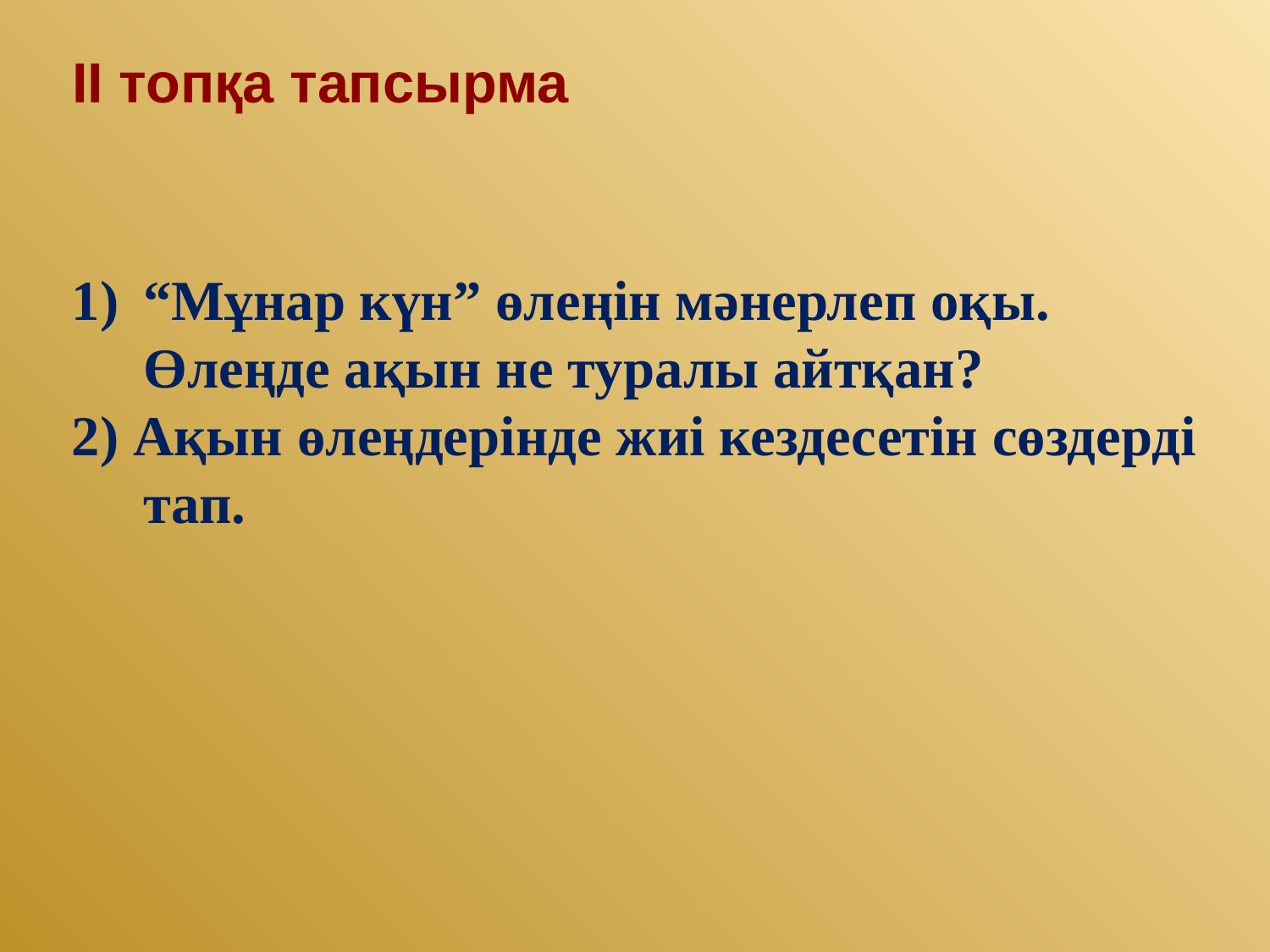

ІІ топқа тапсырма
“Мұнар күн” өлеңін мәнерлеп оқы. Өлеңде ақын не туралы айтқан?
2) Ақын өлеңдерінде жиі кездесетін сөздерді тап.